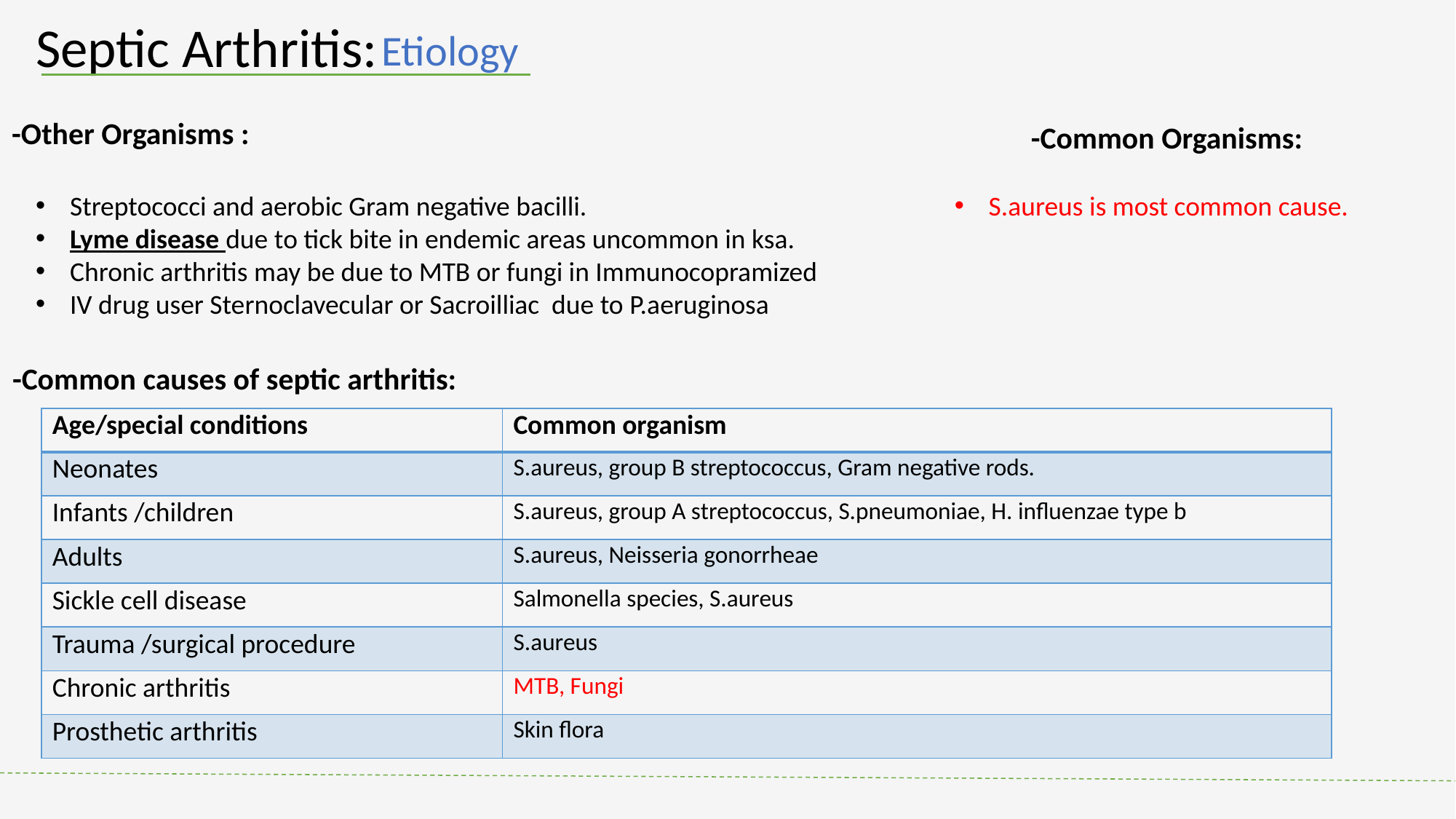

Septic Arthritis:
Etiology
-Other Organisms :
-Common Organisms:
Streptococci and aerobic Gram negative bacilli.
Lyme disease due to tick bite in endemic areas uncommon in ksa.
Chronic arthritis may be due to MTB or fungi in Immunocopramized
IV drug user Sternoclavecular or Sacroilliac  due to P.aeruginosa
S.aureus is most common cause.
-Common causes of septic arthritis:
| Age/special conditions | Common organism |
| --- | --- |
| Neonates | S.aureus, group B streptococcus, Gram negative rods. |
| Infants /children | S.aureus, group A streptococcus, S.pneumoniae, H. influenzae type b |
| Adults | S.aureus, Neisseria gonorrheae |
| Sickle cell disease | Salmonella species, S.aureus |
| Trauma /surgical procedure | S.aureus |
| Chronic arthritis | MTB, Fungi |
| Prosthetic arthritis | Skin flora |